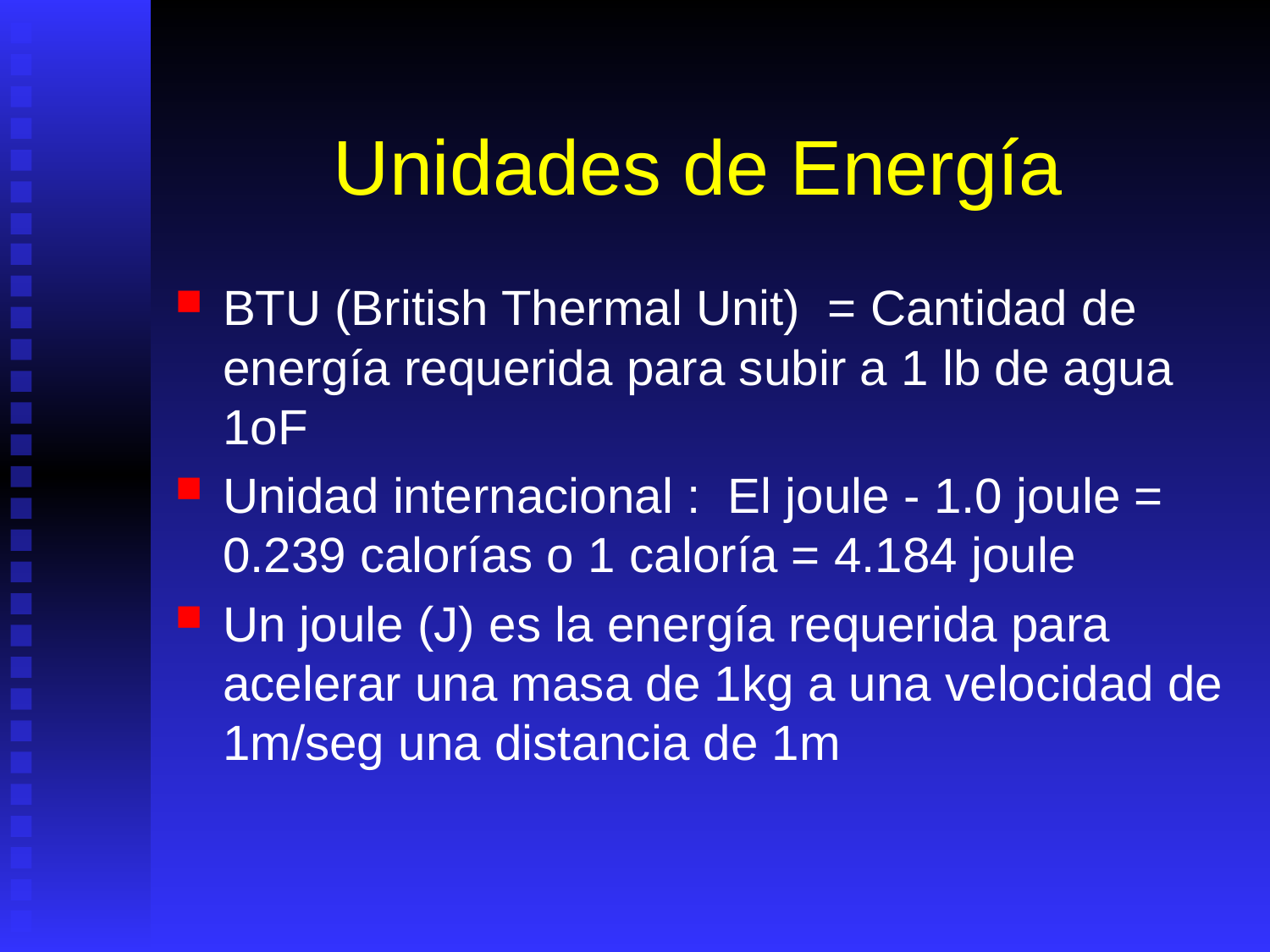

# Unidades de Energía
BTU (British Thermal Unit)  = Cantidad de energía requerida para subir a 1 lb de agua 1oF
Unidad internacional :  El joule - 1.0 joule = 0.239 calorías o 1 caloría = 4.184 joule
Un joule (J) es la energía requerida para acelerar una masa de 1kg a una velocidad de 1m/seg una distancia de 1m